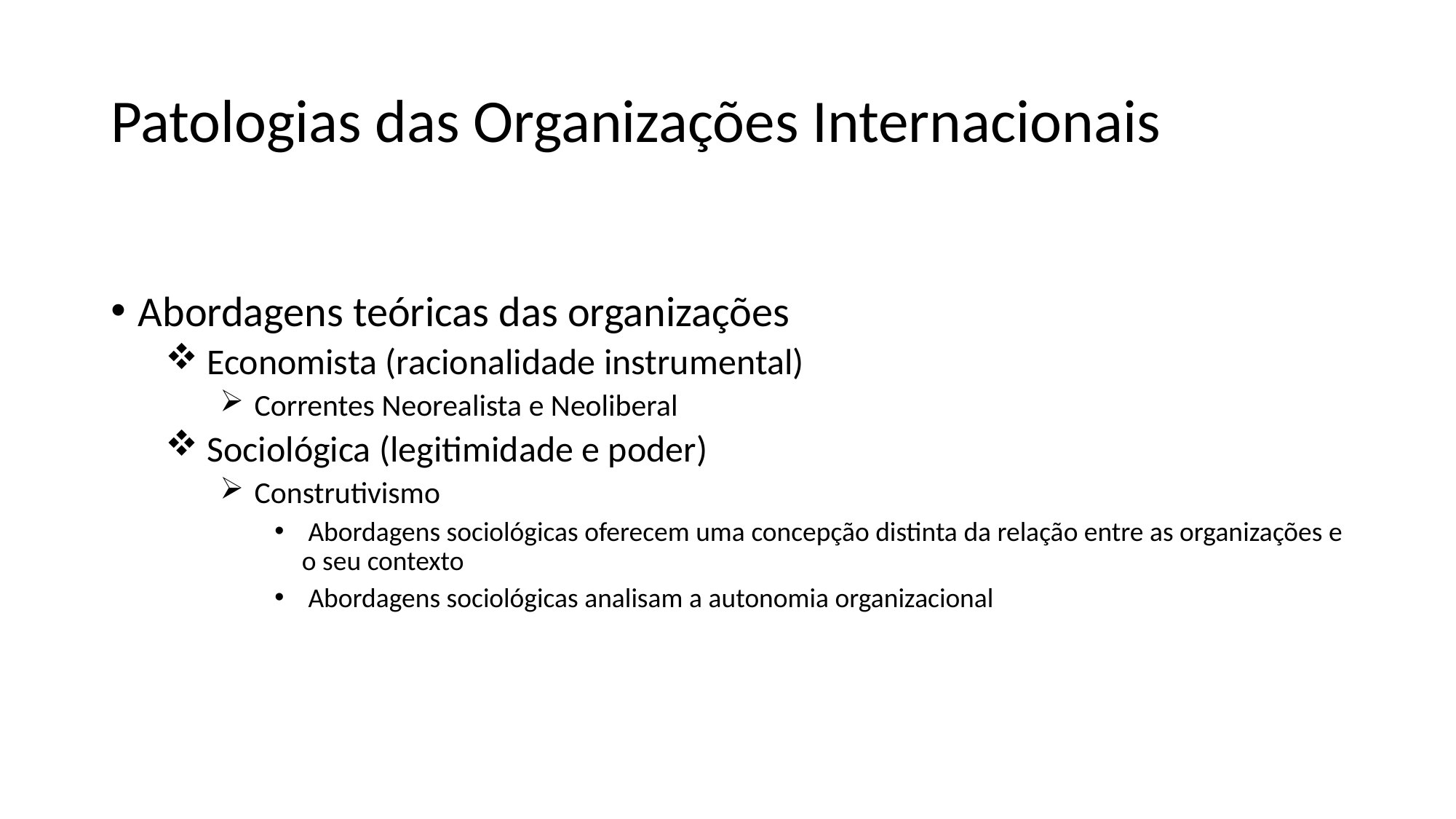

# Patologias das Organizações Internacionais

Abordagens teóricas das organizações
 Economista (racionalidade instrumental)
 Correntes Neorealista e Neoliberal
 Sociológica (legitimidade e poder)
 Construtivismo
 Abordagens sociológicas oferecem uma concepção distinta da relação entre as organizações e o seu contexto
 Abordagens sociológicas analisam a autonomia organizacional